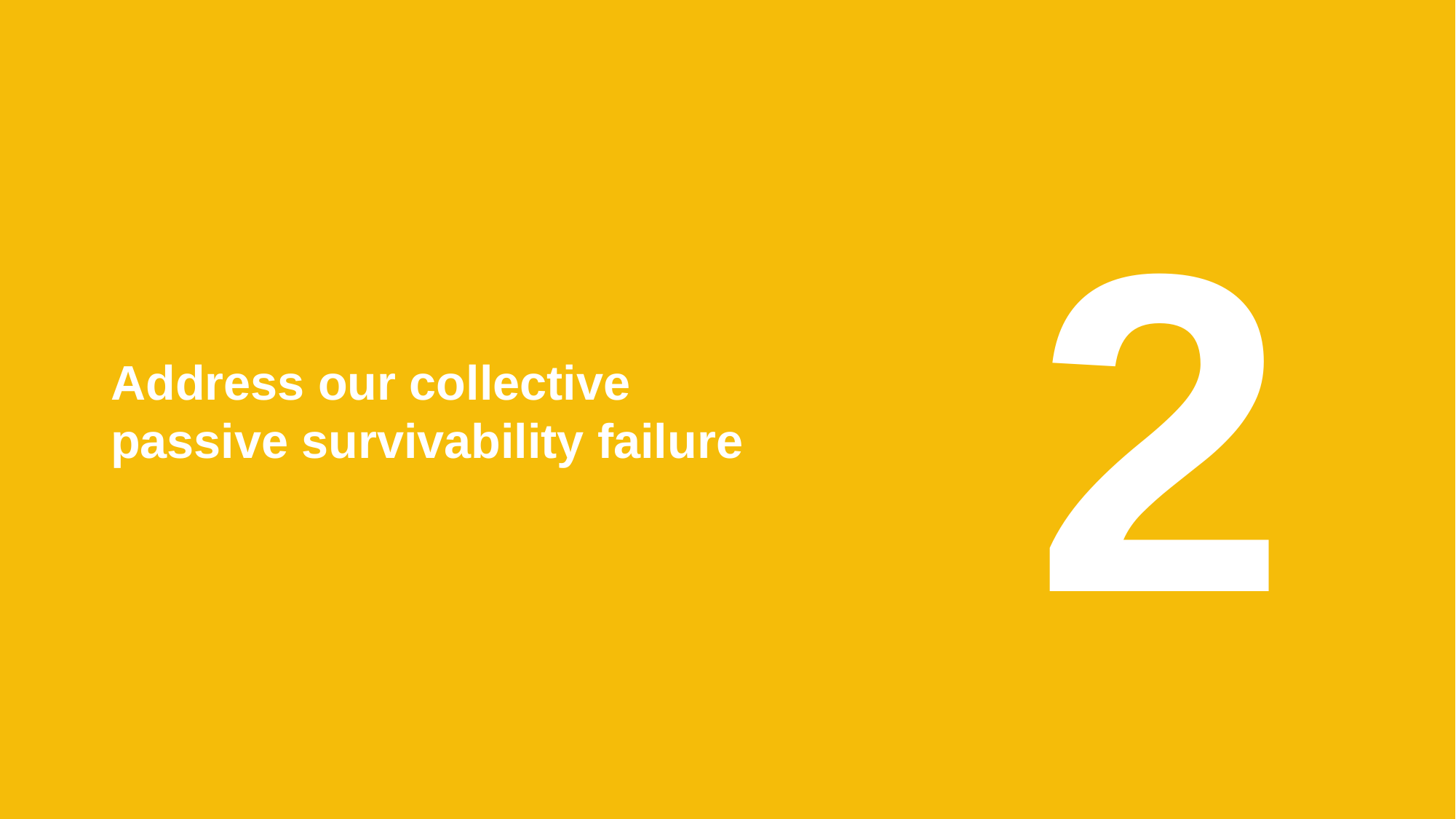

2
Address our collective passive survivability failure